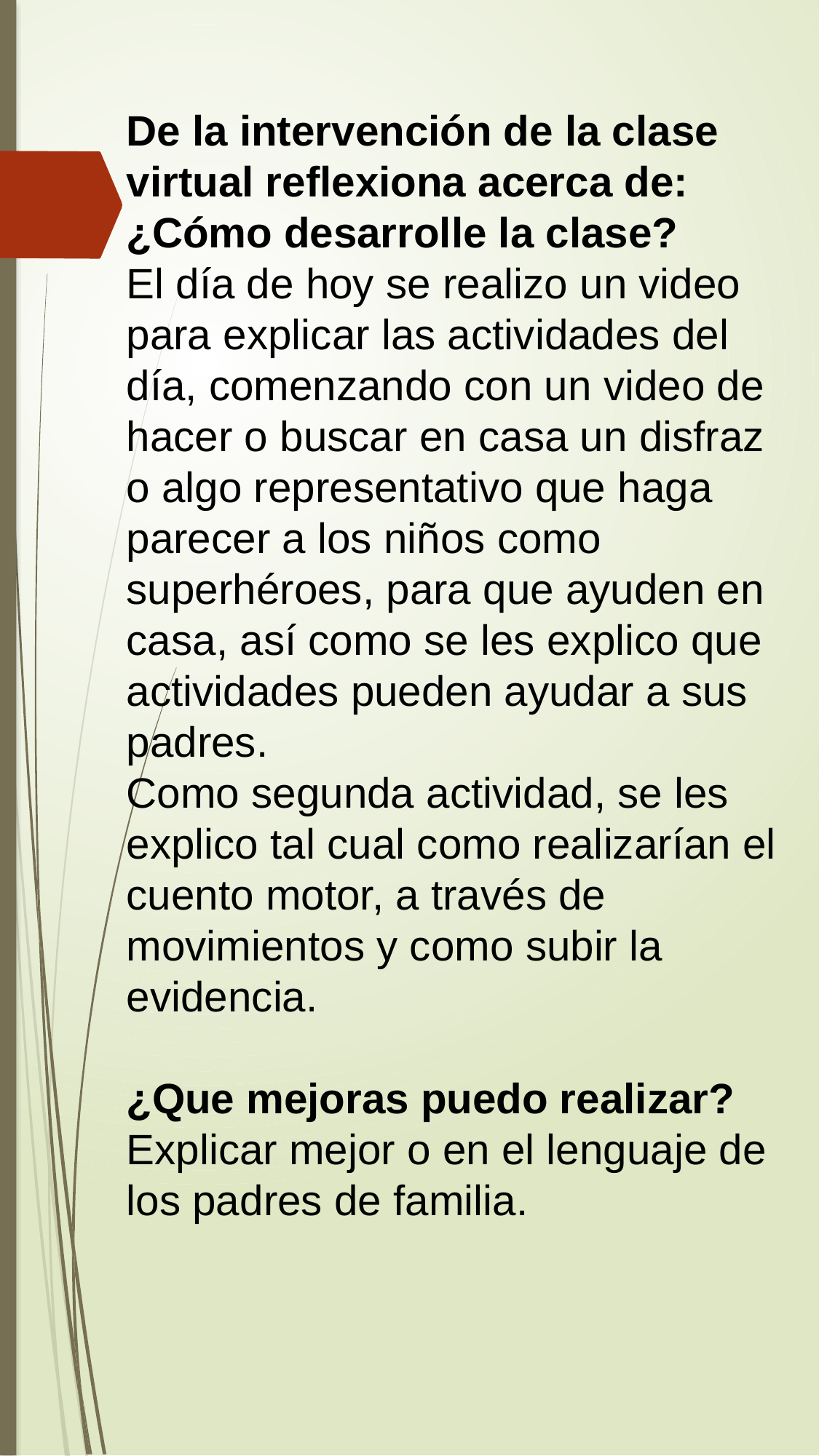

De la intervención de la clase virtual reflexiona acerca de:
¿Cómo desarrolle la clase?
El día de hoy se realizo un video para explicar las actividades del día, comenzando con un video de hacer o buscar en casa un disfraz o algo representativo que haga parecer a los niños como superhéroes, para que ayuden en casa, así como se les explico que actividades pueden ayudar a sus padres.
Como segunda actividad, se les explico tal cual como realizarían el cuento motor, a través de movimientos y como subir la evidencia.

¿Que mejoras puedo realizar?
Explicar mejor o en el lenguaje de los padres de familia.